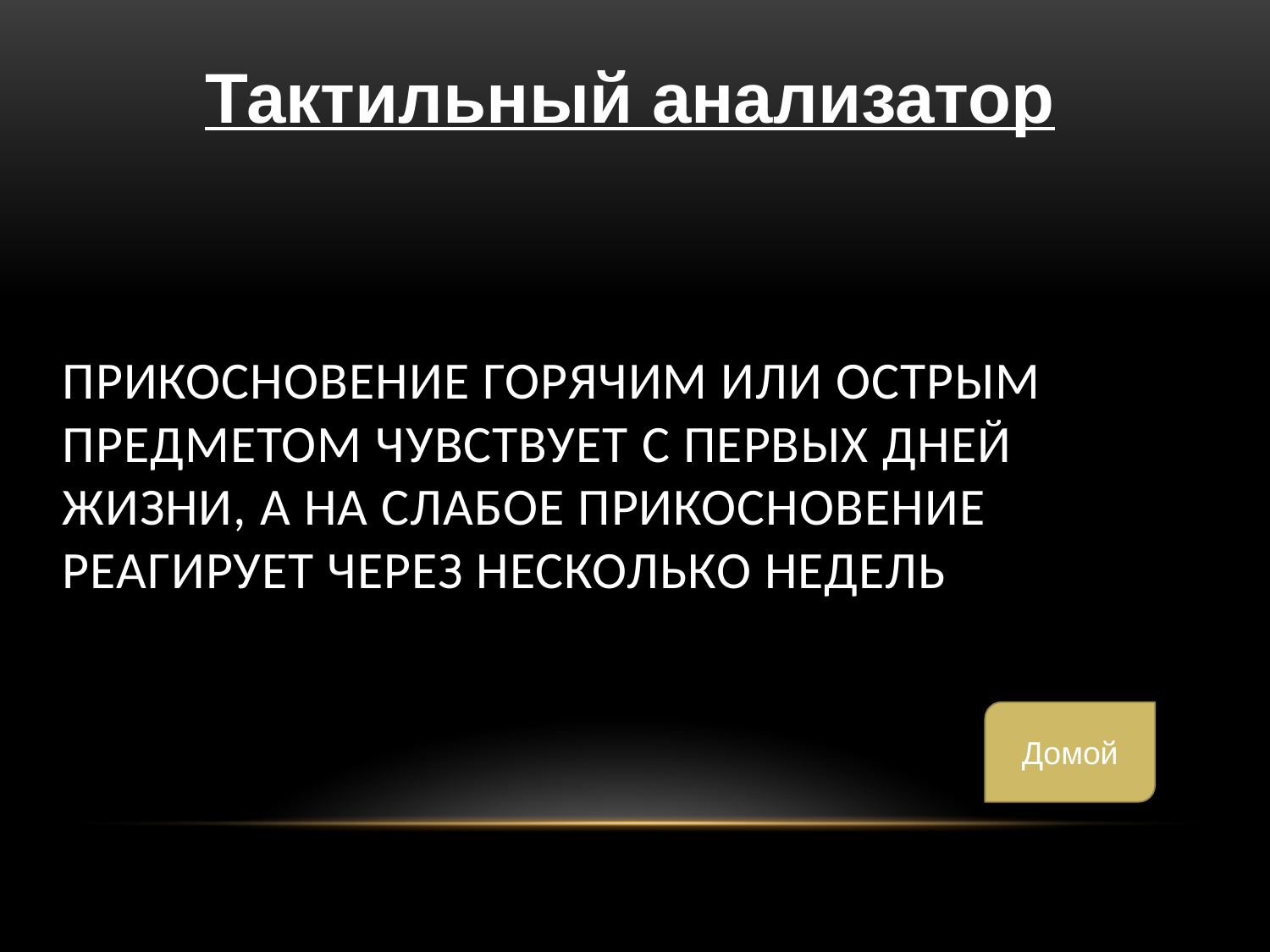

Тактильный анализатор
# ПРИКОСНОВЕНИЕ ГОРЯЧИМ ИЛИ ОСТРЫМ ПРЕДМЕТОМ ЧУВСТВУЕТ С ПЕРВЫХ ДНЕЙ ЖИЗНИ, А НА СЛАБОЕ ПРИКОСНОВЕНИЕ РЕАГИРУЕТ ЧЕРЕЗ НЕСКОЛЬКО НЕДЕЛЬ
Домой